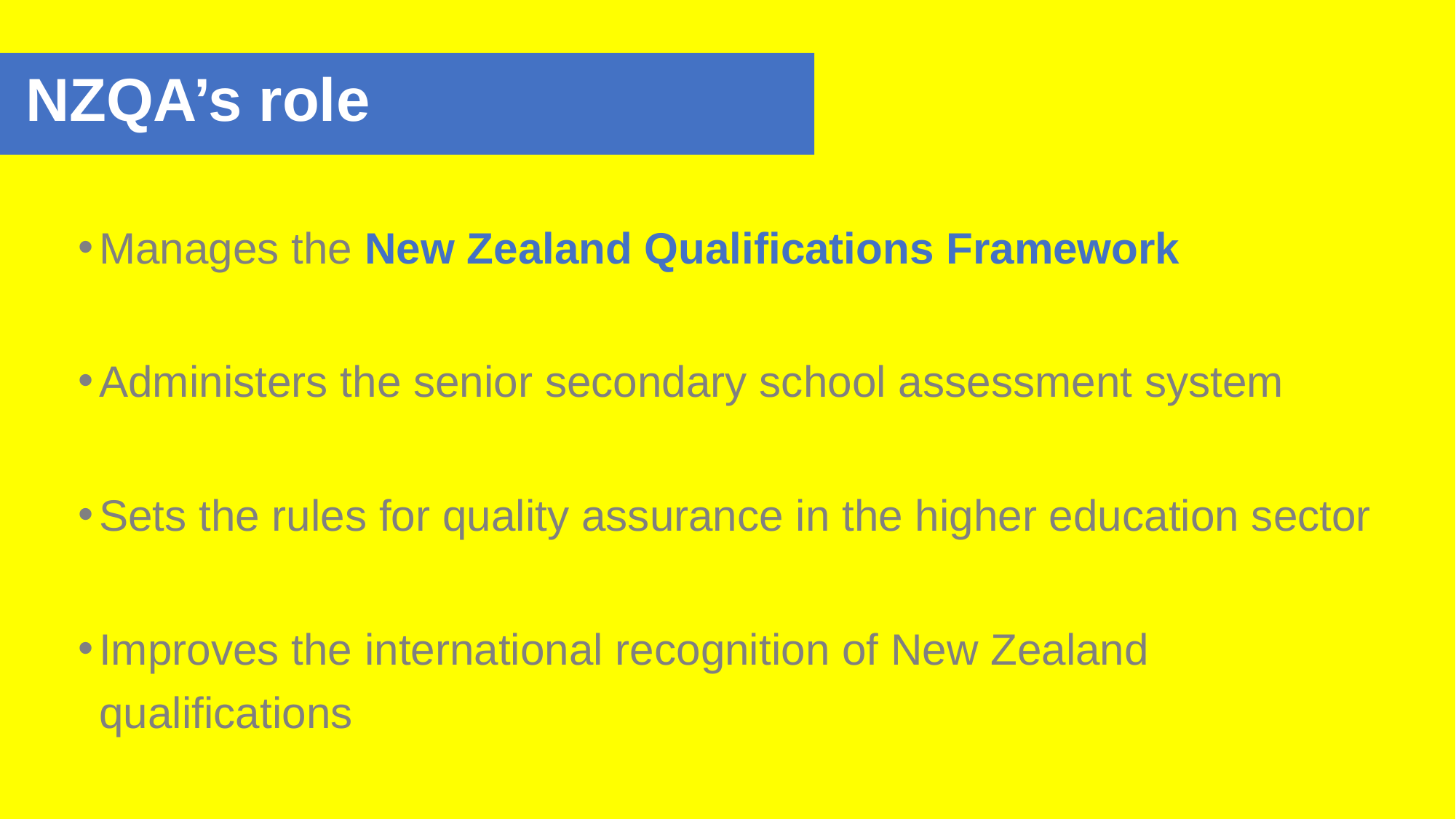

# NZQA’s role
Manages the New Zealand Qualifications Framework

Administers the senior secondary school assessment system

Sets the rules for quality assurance in the higher education sector

Improves the international recognition of New Zealand qualifications